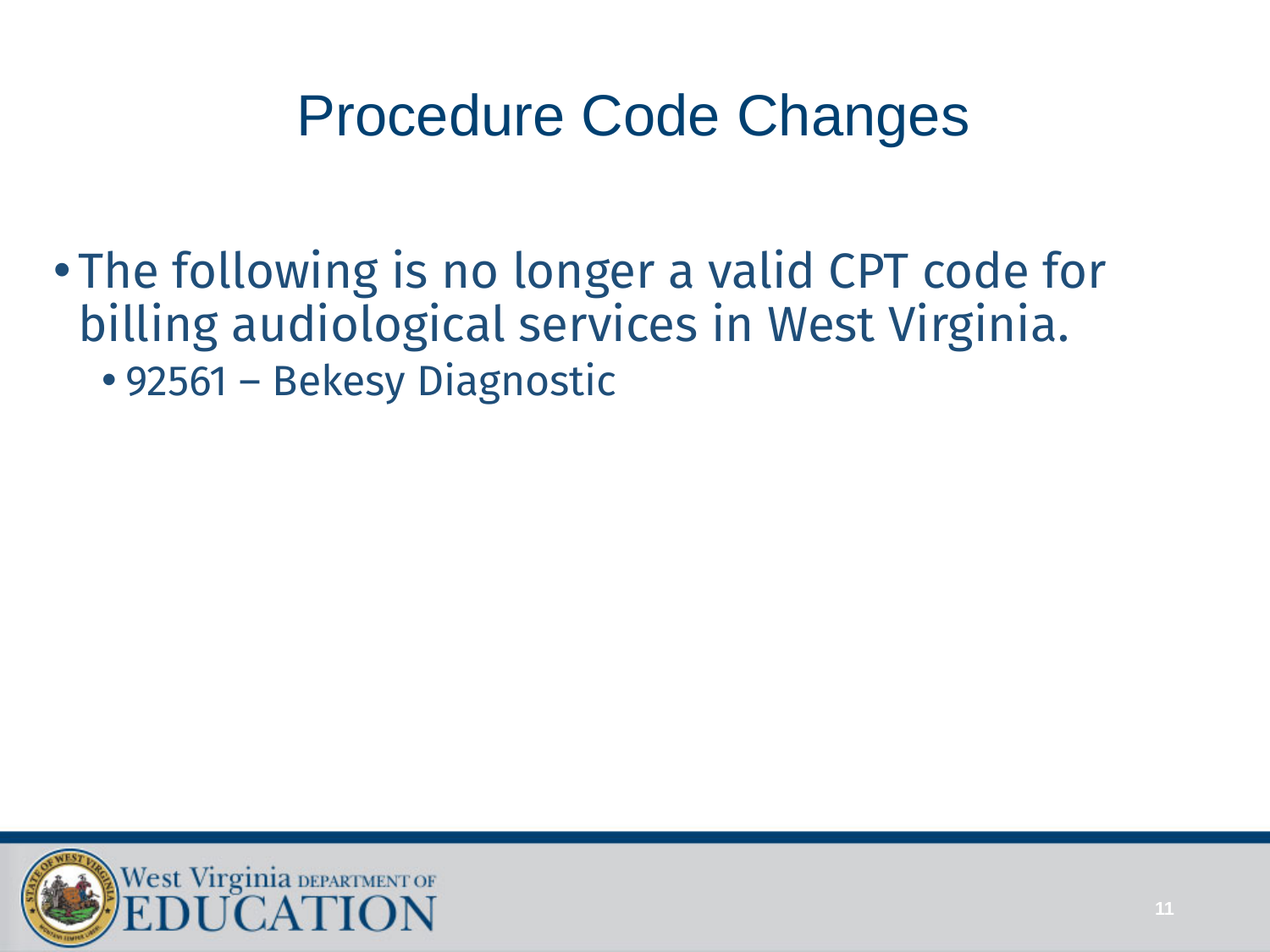

# Procedure Code Changes
The following is no longer a valid CPT code for billing audiological services in West Virginia.
92561 – Bekesy Diagnostic

11